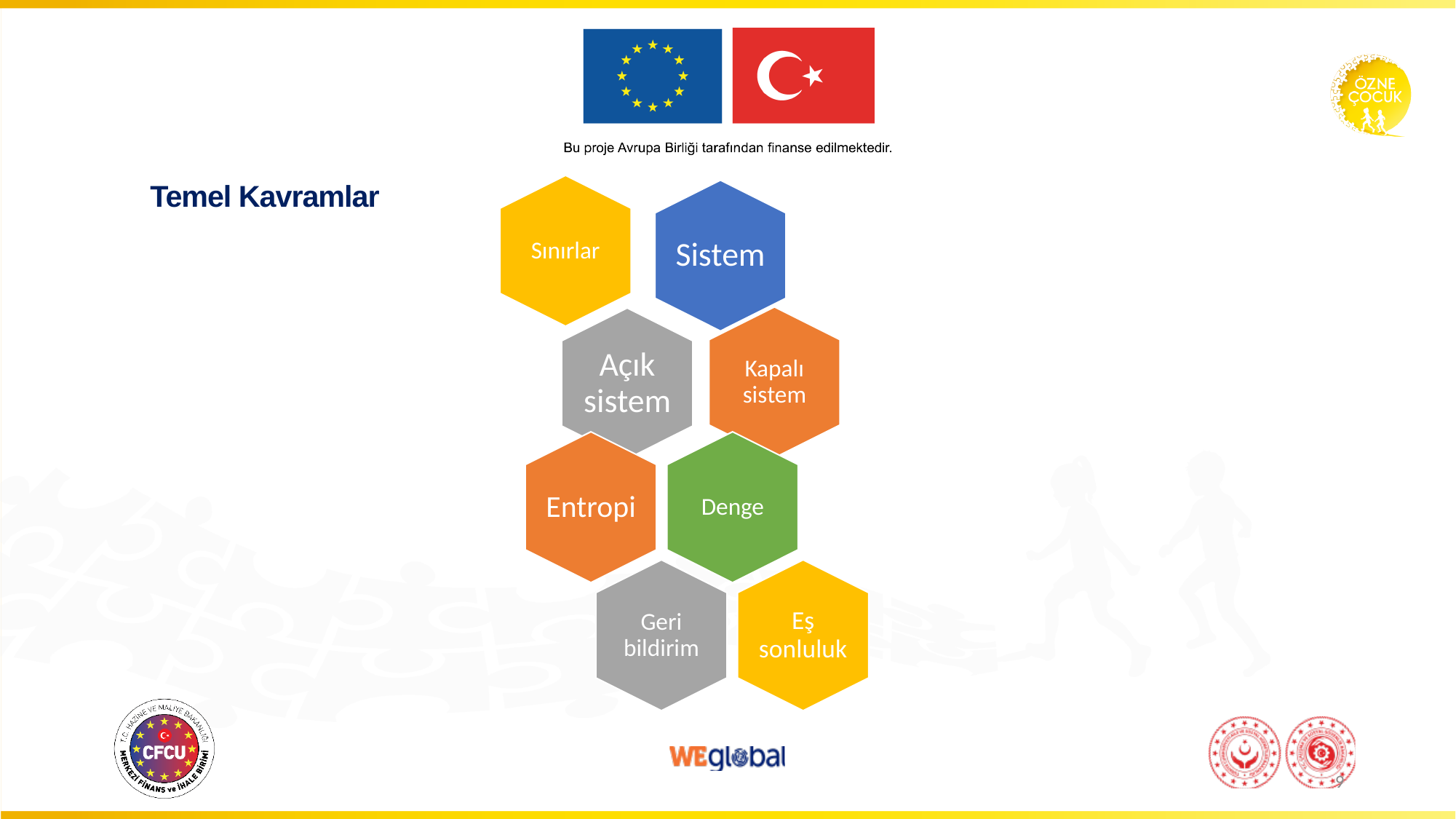

Temel Kavramlar
Kapalı sistem
Açık sistem
Sınırlar

Sistem
Denge
Entropi
Geri bildirim
Eş sonluluk
9